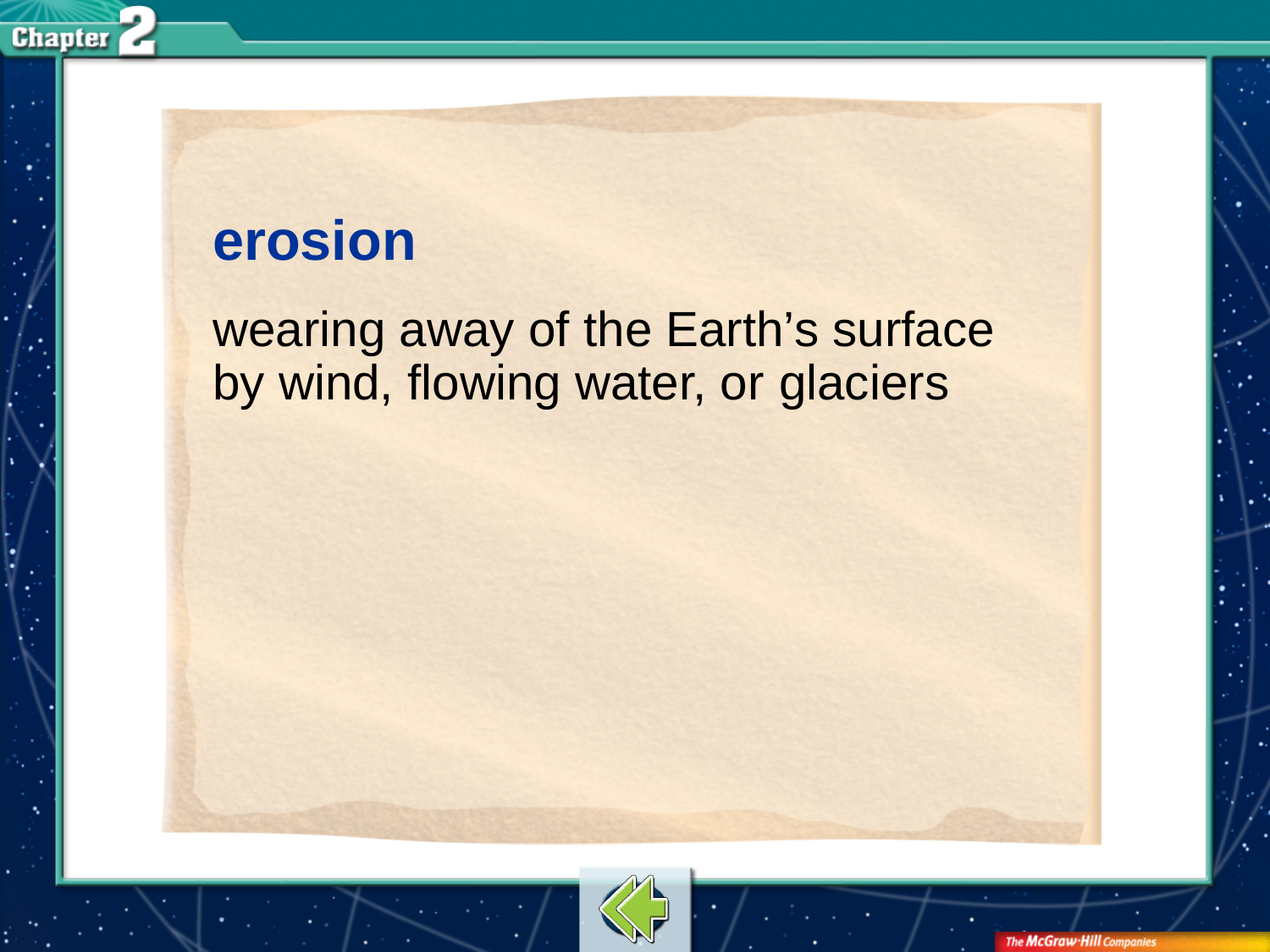

erosion
wearing away of the Earth’s surface by wind, flowing water, or glaciers
# Vocab19